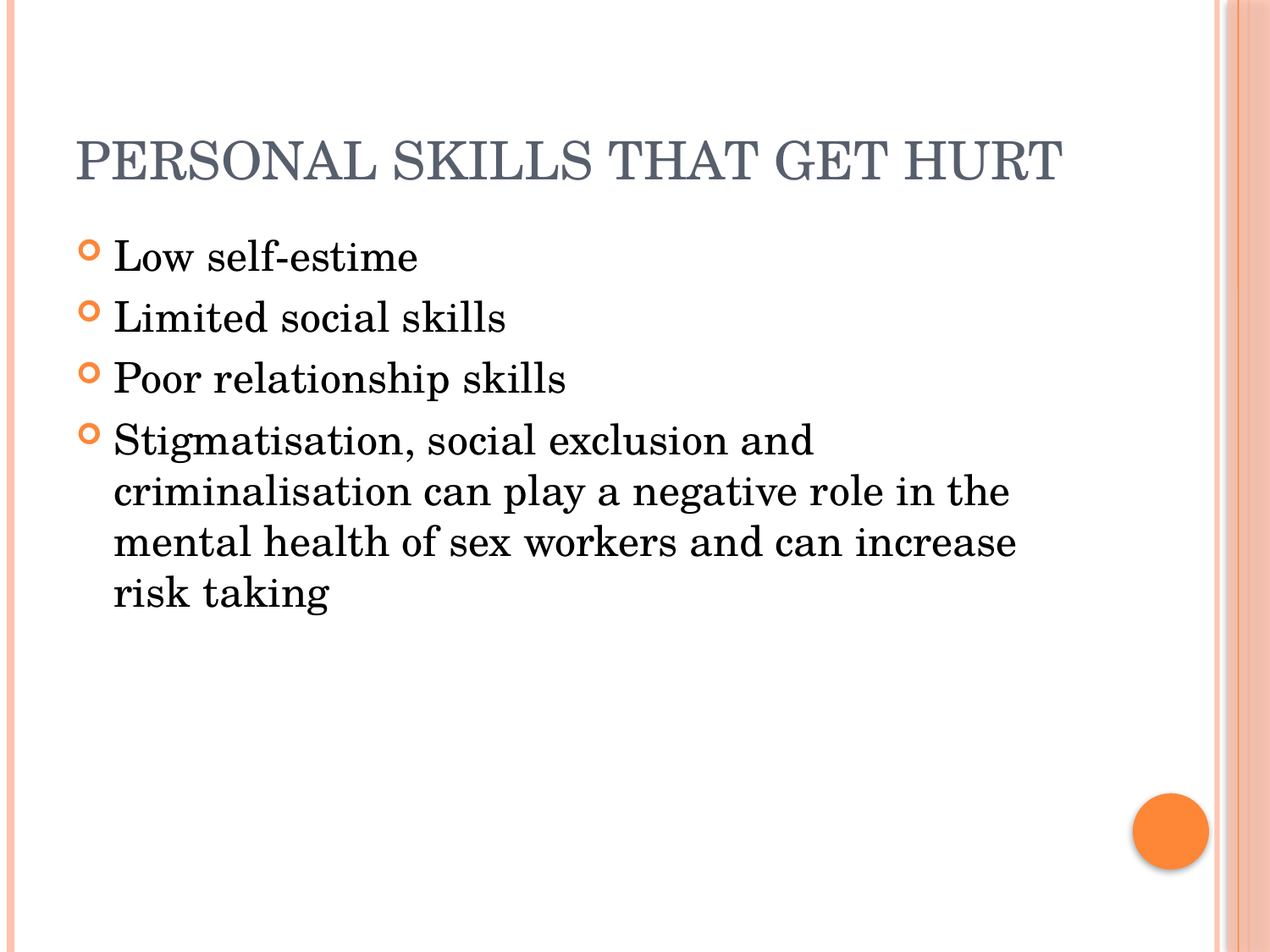

# Personal skills that get hurt
Low self-estime
Limited social skills
Poor relationship skills
Stigmatisation, social exclusion and criminalisation can play a negative role in the mental health of sex workers and can increase risk taking